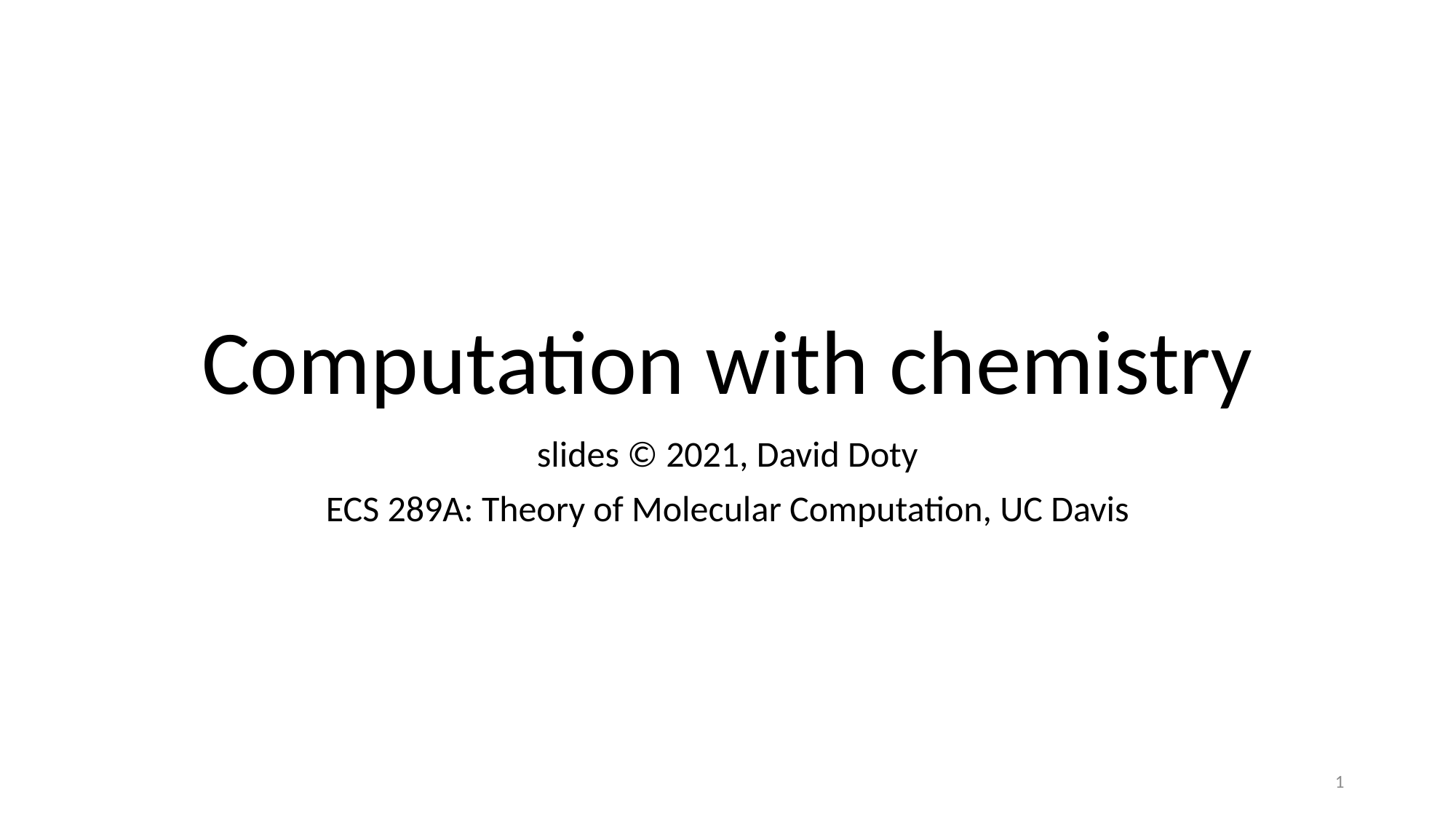

# Computation with chemistry
slides © 2021, David Doty
ECS 289A: Theory of Molecular Computation, UC Davis
1